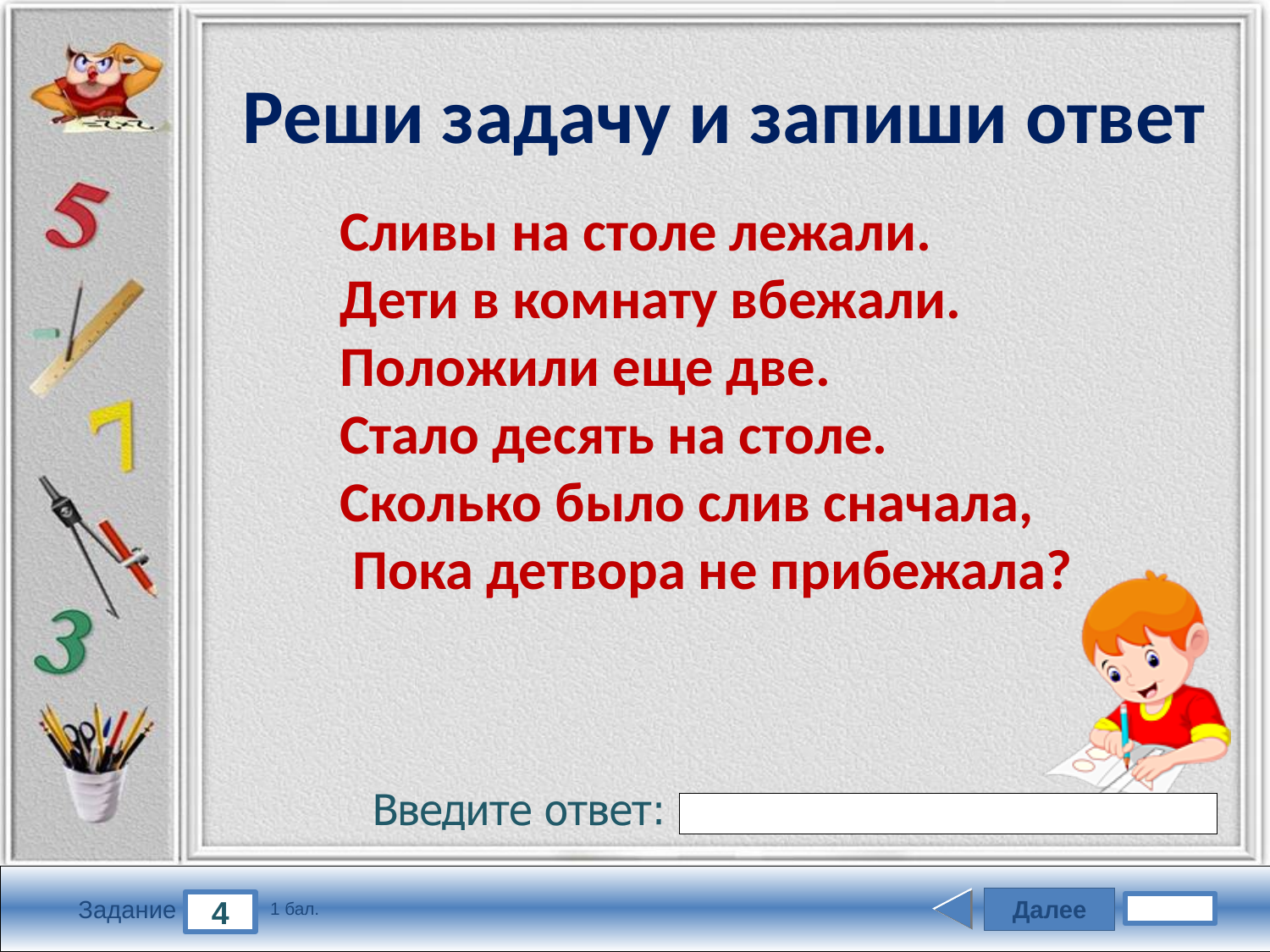

Реши задачу и запиши ответ
Сливы на столе лежали.
Дети в комнату вбежали. Положили еще две.
Стало десять на столе.
Сколько было слив сначала,
 Пока детвора не прибежала?
Введите ответ:

Далее
4
Задание

1 бал.